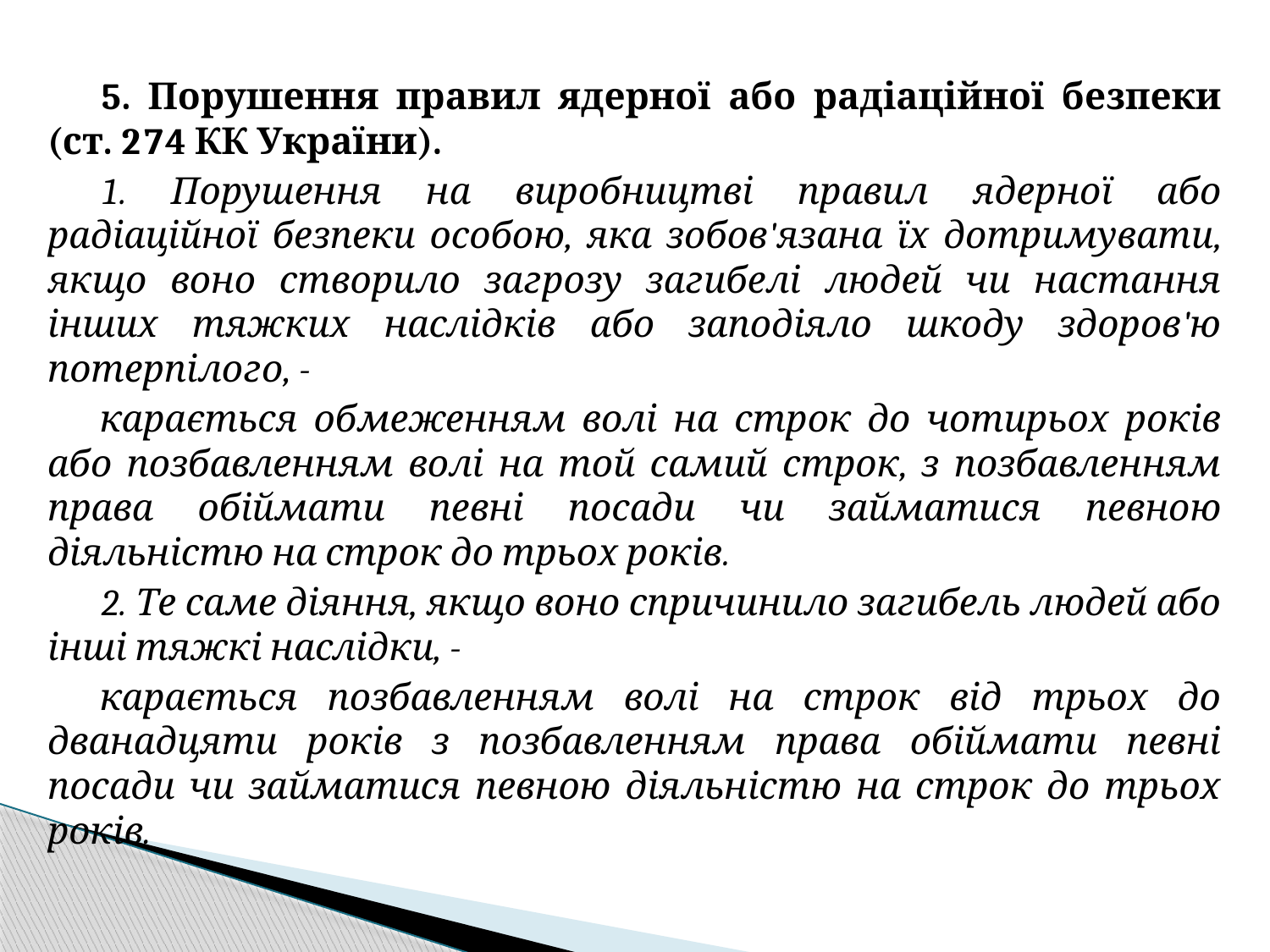

5. Порушення правил ядерної або радіаційної безпеки (ст. 274 КК України).
1. Порушення на виробництві правил ядерної або радіаційної безпеки особою, яка зобов'язана їх дотримувати, якщо воно створило загрозу загибелі людей чи настання інших тяжких наслідків або заподіяло шкоду здоров'ю потерпілого, -
карається обмеженням волі на строк до чотирьох років або позбавленням волі на той самий строк, з позбавленням права обіймати певні посади чи займатися певною діяльністю на строк до трьох років.
2. Те саме діяння, якщо воно спричинило загибель людей або інші тяжкі наслідки, -
карається позбавленням волі на строк від трьох до дванадцяти років з позбавленням права обіймати певні посади чи займатися певною діяльністю на строк до трьох років.